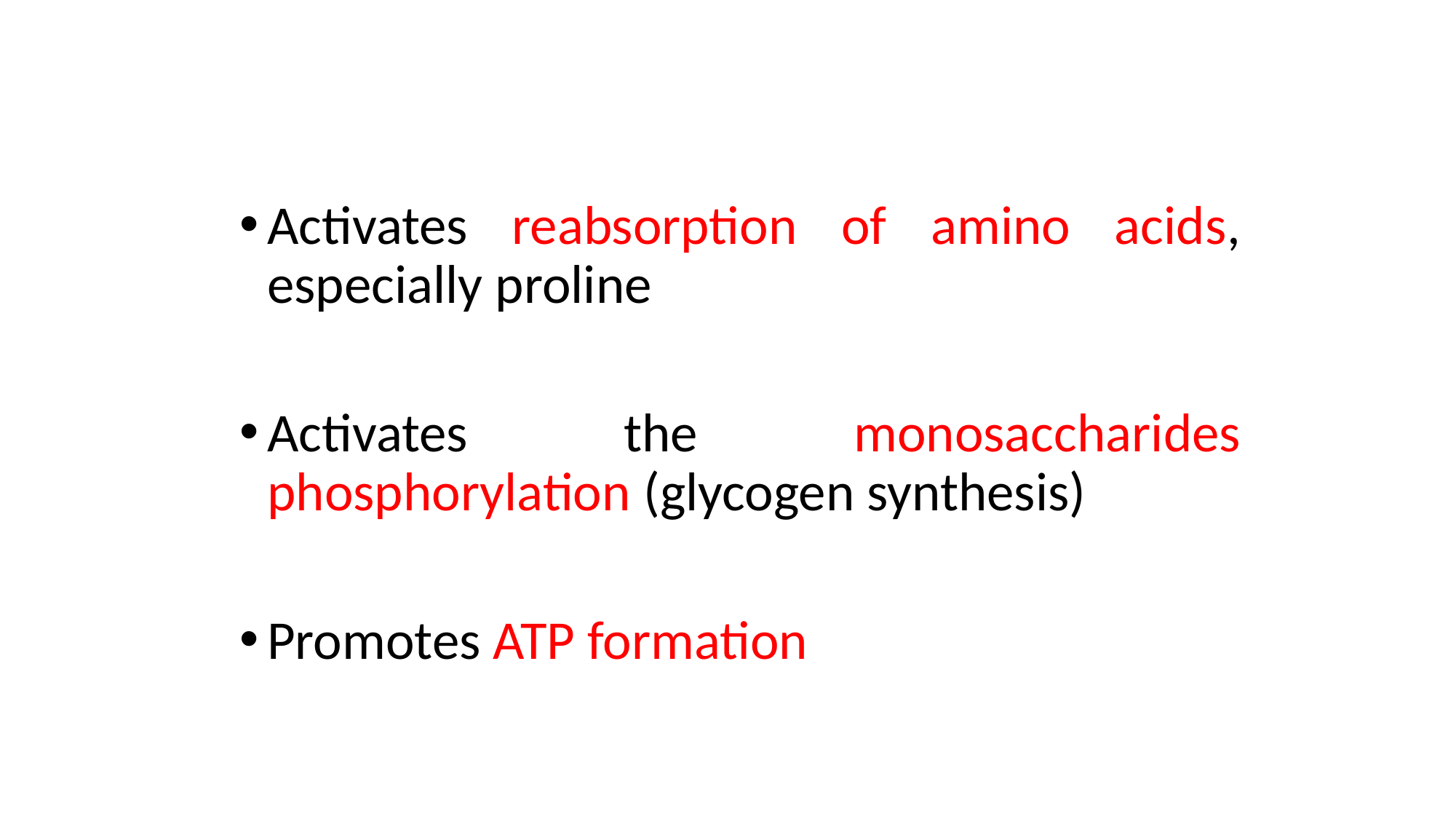

Activates reabsorption of amino acids, especially proline

Activates the monosaccharides phosphorylation (glycogen synthesis)

Promotes ATP formation